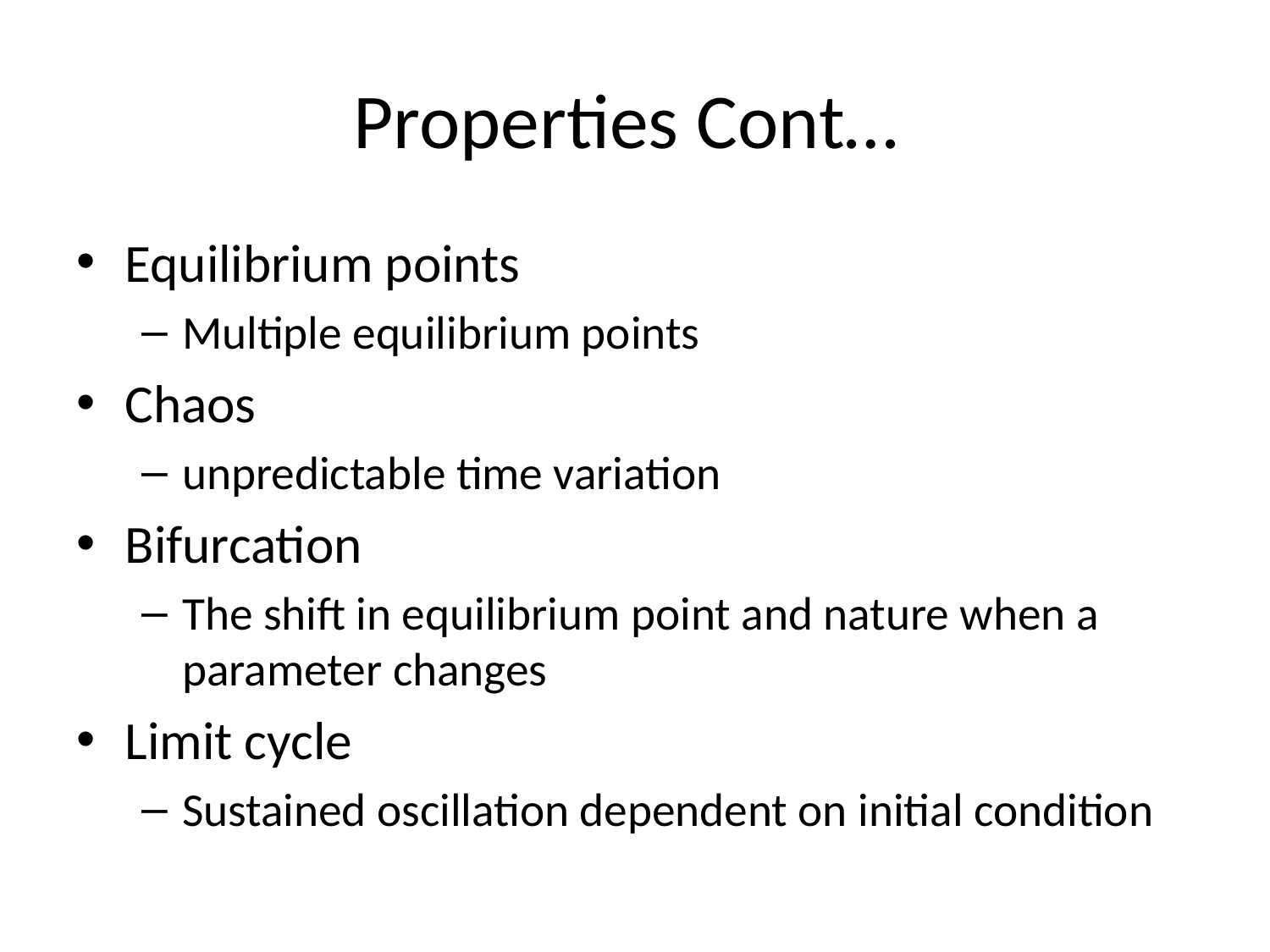

# Properties Cont…
Equilibrium points
Multiple equilibrium points
Chaos
unpredictable time variation
Bifurcation
The shift in equilibrium point and nature when a parameter changes
Limit cycle
Sustained oscillation dependent on initial condition